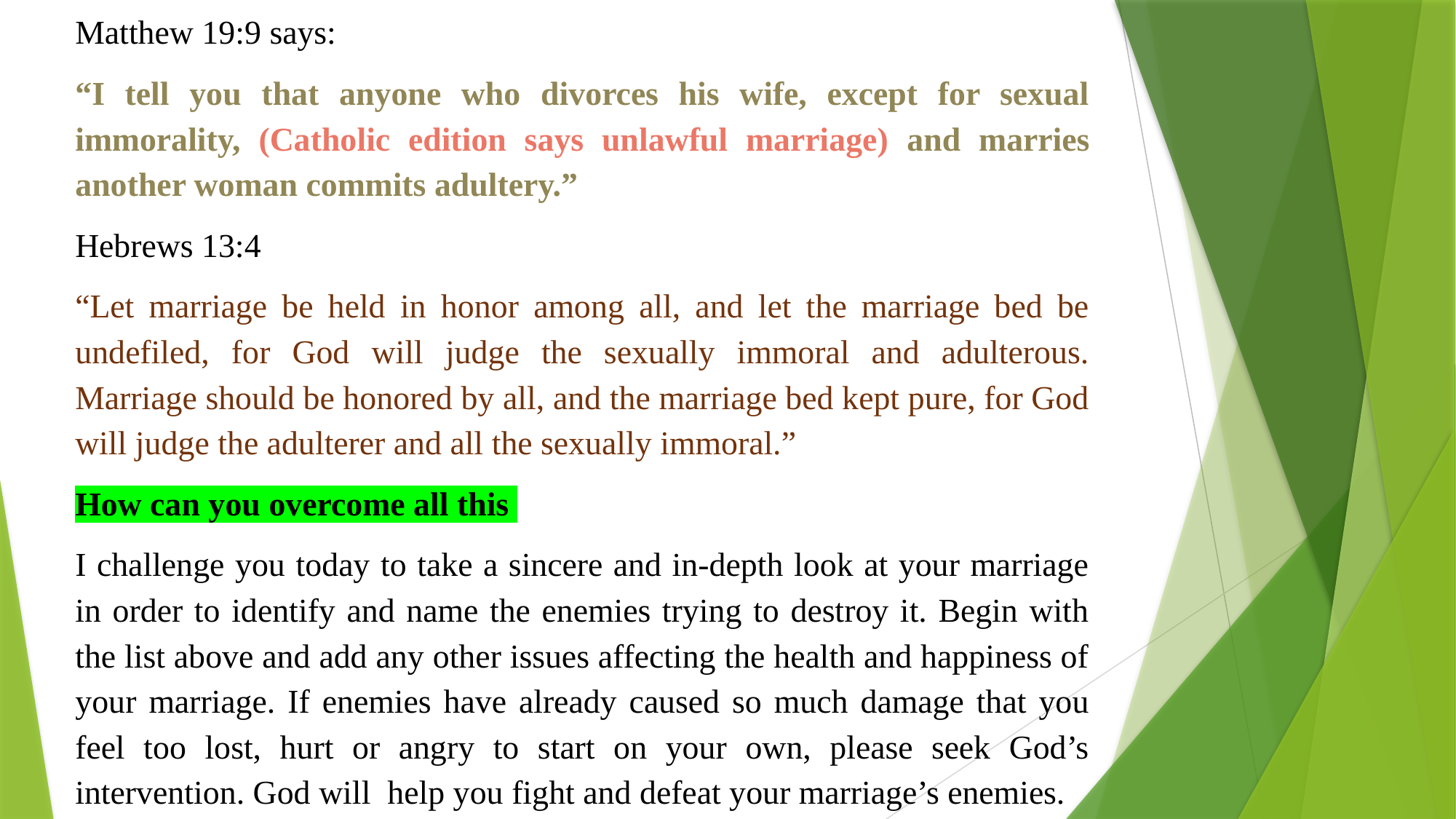

Matthew 19:9 says:
“I tell you that anyone who divorces his wife, except for sexual immorality, (Catholic edition says unlawful marriage) and marries another woman commits adultery.”
Hebrews 13:4
“Let marriage be held in honor among all, and let the marriage bed be undefiled, for God will judge the sexually immoral and adulterous. Marriage should be honored by all, and the marriage bed kept pure, for God will judge the adulterer and all the sexually immoral.”
How can you overcome all this
I challenge you today to take a sincere and in-depth look at your marriage in order to identify and name the enemies trying to destroy it. Begin with the list above and add any other issues affecting the health and happiness of your marriage. If enemies have already caused so much damage that you feel too lost, hurt or angry to start on your own, please seek God’s intervention. God will  help you fight and defeat your marriage’s enemies.